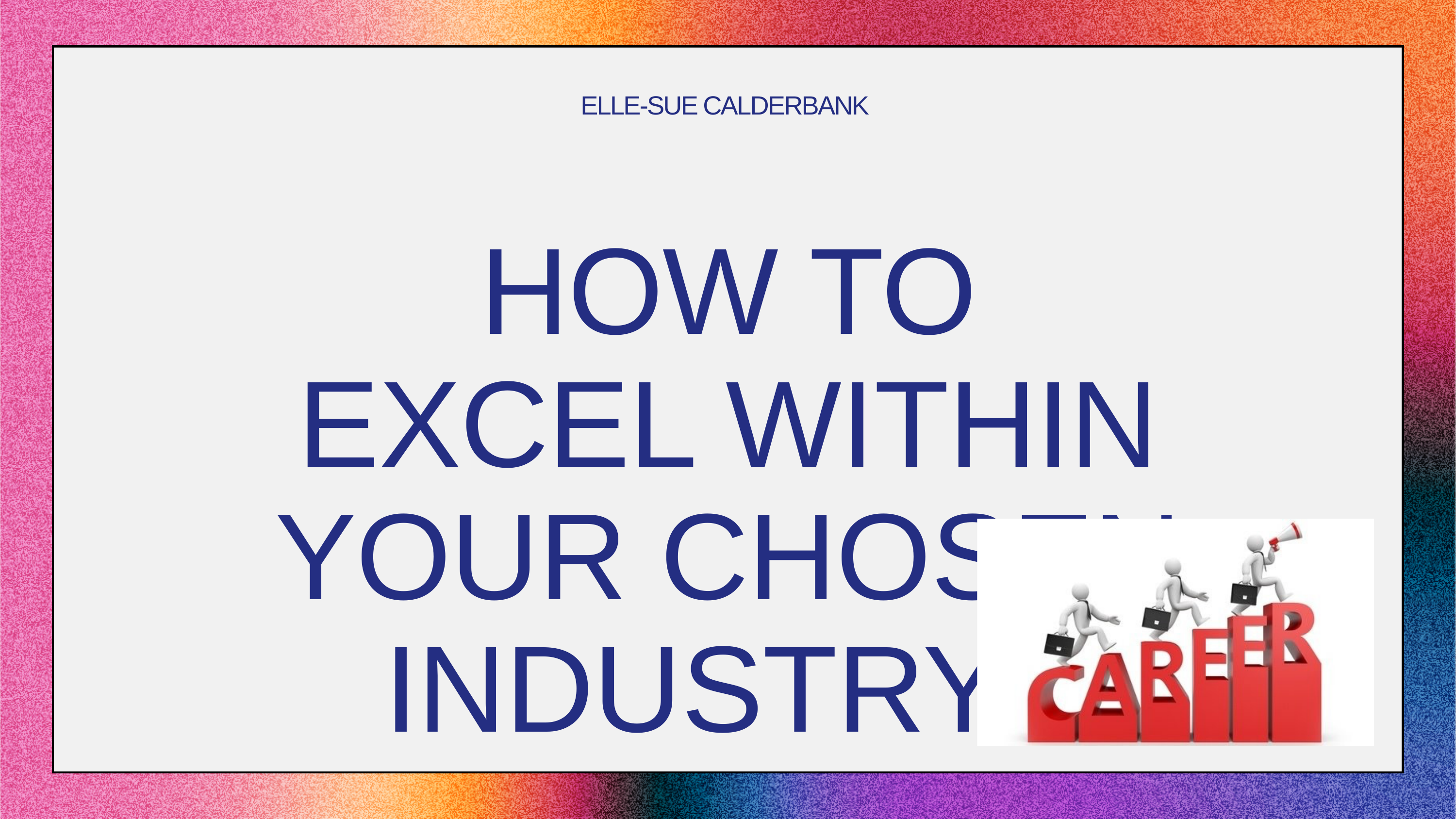

ELLE-SUE CALDERBANK
HOW TO EXCEL WITHIN YOUR CHOSEN INDUSTRY?